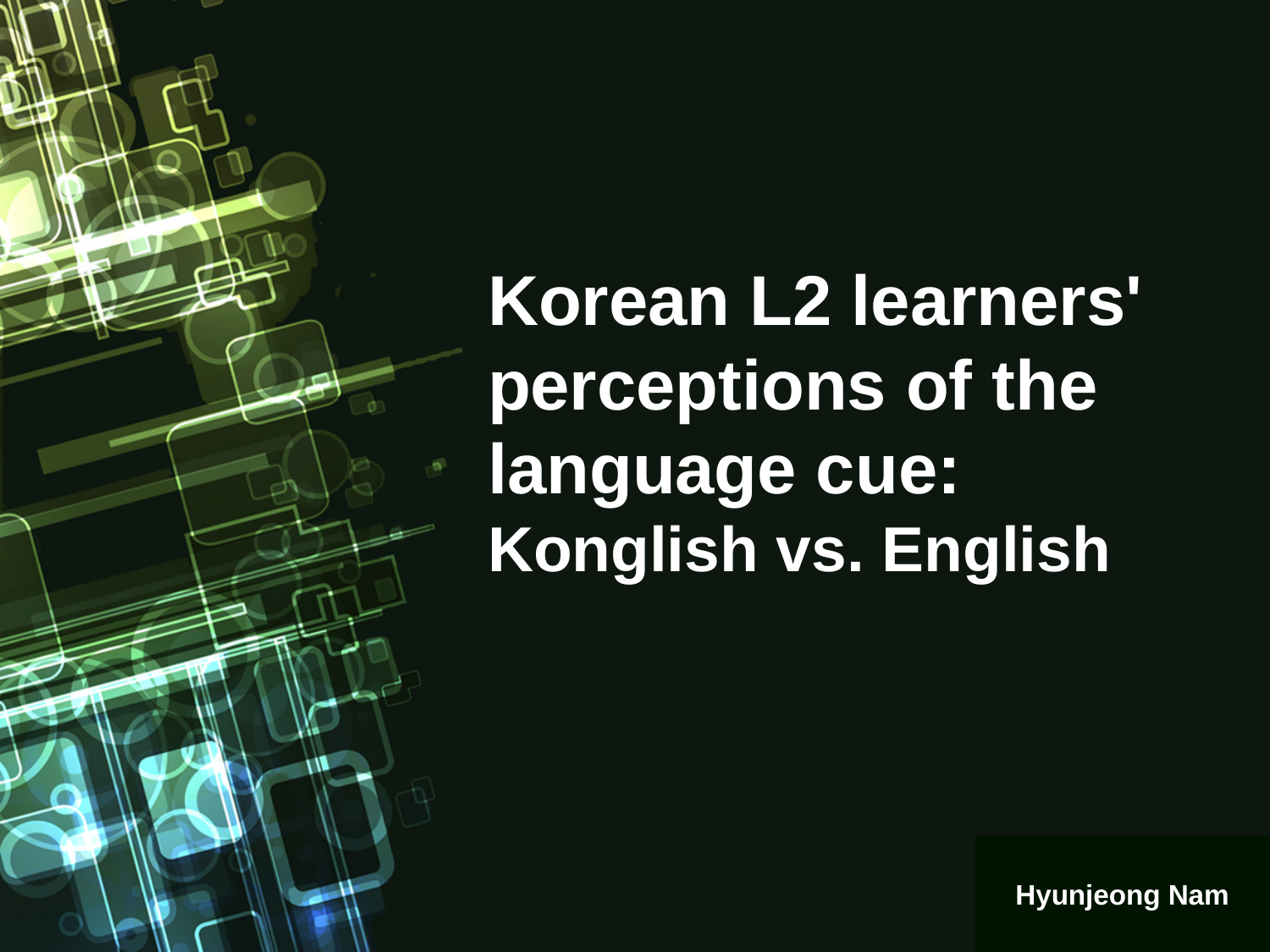

# Korean L2 learners' perceptions of the language cue: Konglish vs. English
Hyunjeong Nam